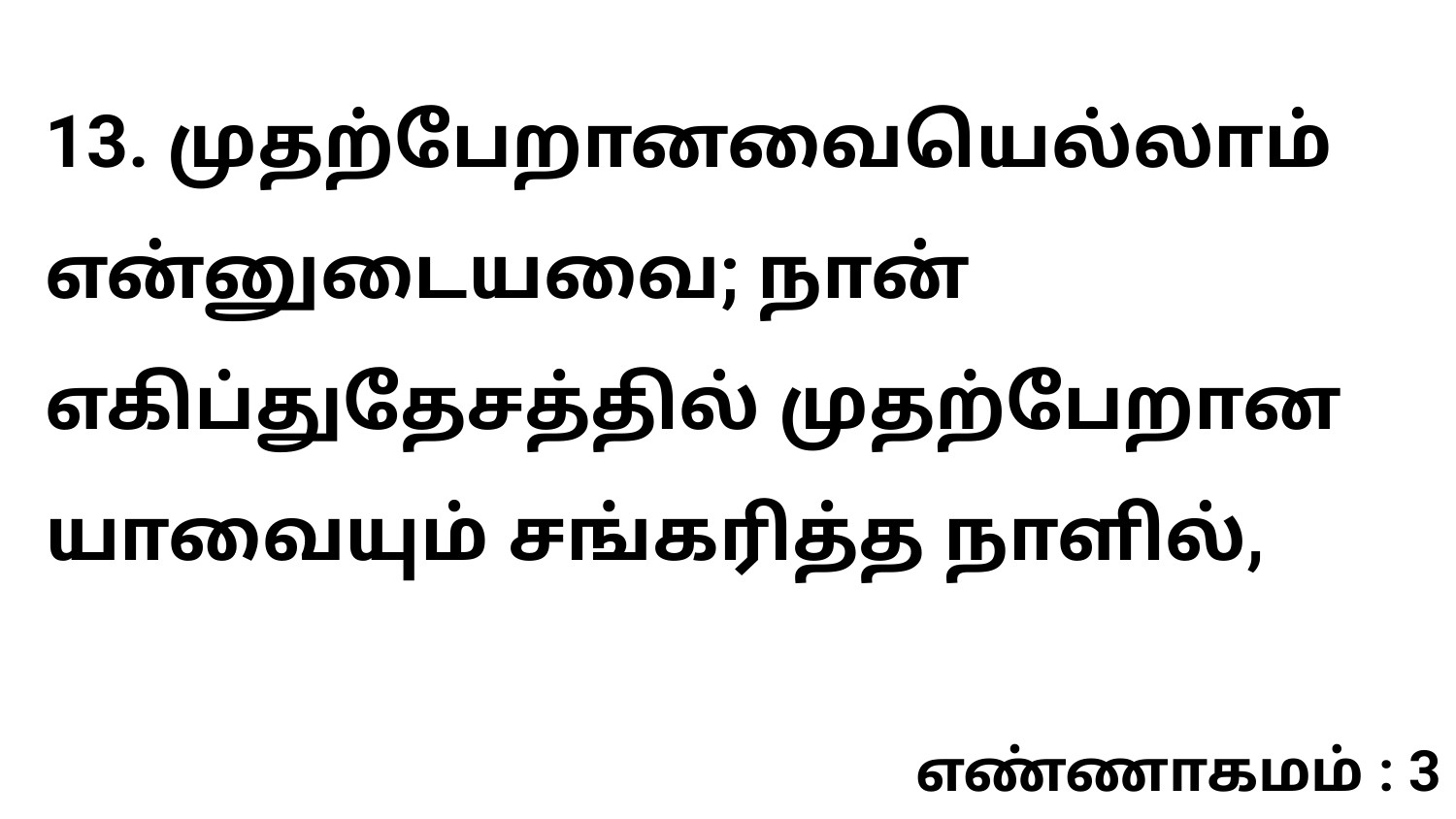

13. முதற்பேறானவையெல்லாம் என்னுடையவை; நான் எகிப்துதேசத்தில் முதற்பேறான யாவையும் சங்கரித்த நாளில்,
எண்ணாகமம் : 3